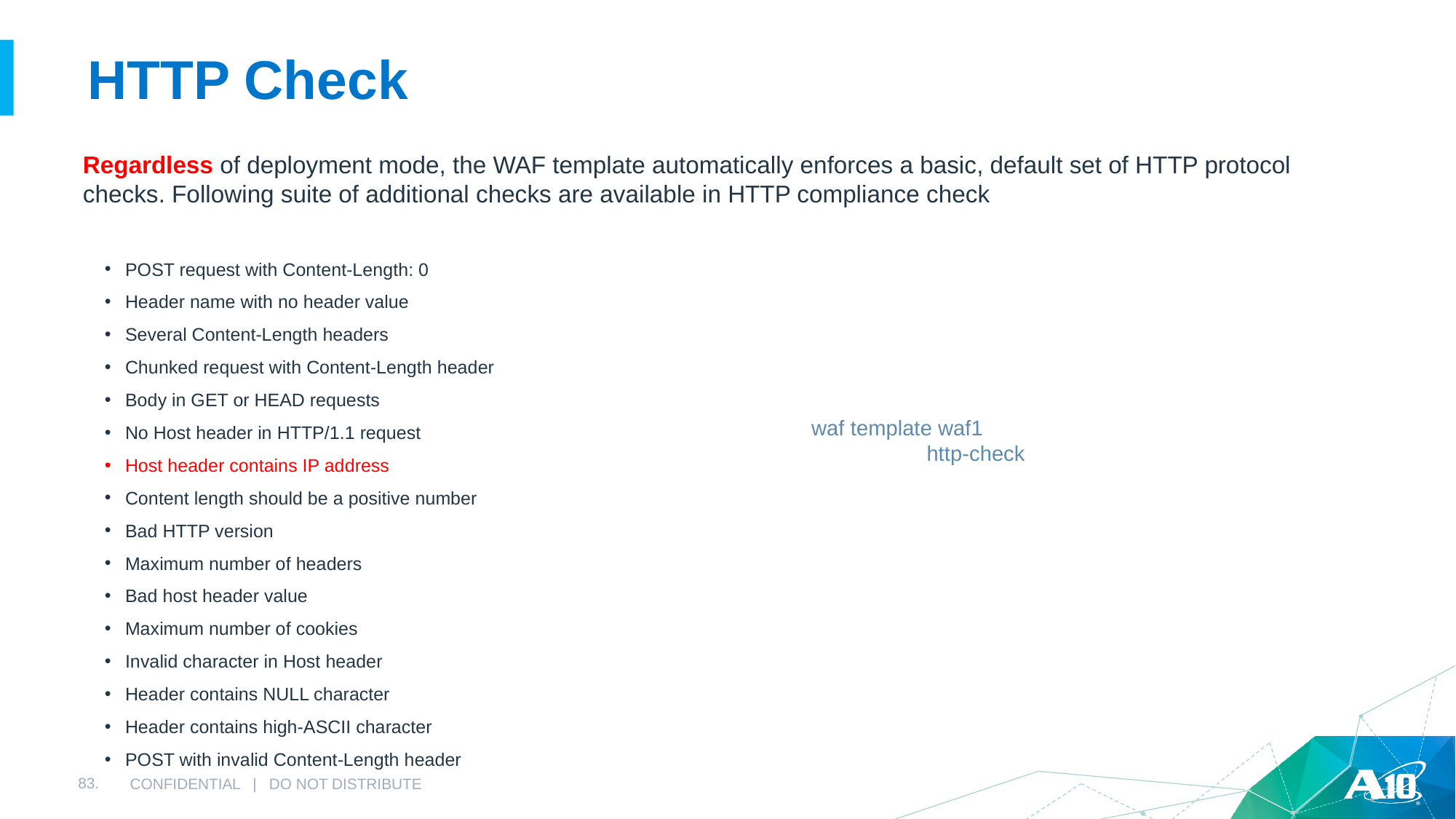

# HTTP Check
Regardless of deployment mode, the WAF template automatically enforces a basic, default set of HTTP protocol checks. Following suite of additional checks are available in HTTP compliance check
POST request with Content-Length: 0
Header name with no header value
Several Content-Length headers
Chunked request with Content-Length header
Body in GET or HEAD requests
No Host header in HTTP/1.1 request
Host header contains IP address
Content length should be a positive number
Bad HTTP version
Maximum number of headers
Bad host header value
Maximum number of cookies
Invalid character in Host header
Header contains NULL character
Header contains high-ASCII character
POST with invalid Content-Length header
waf template waf1
	 http-check